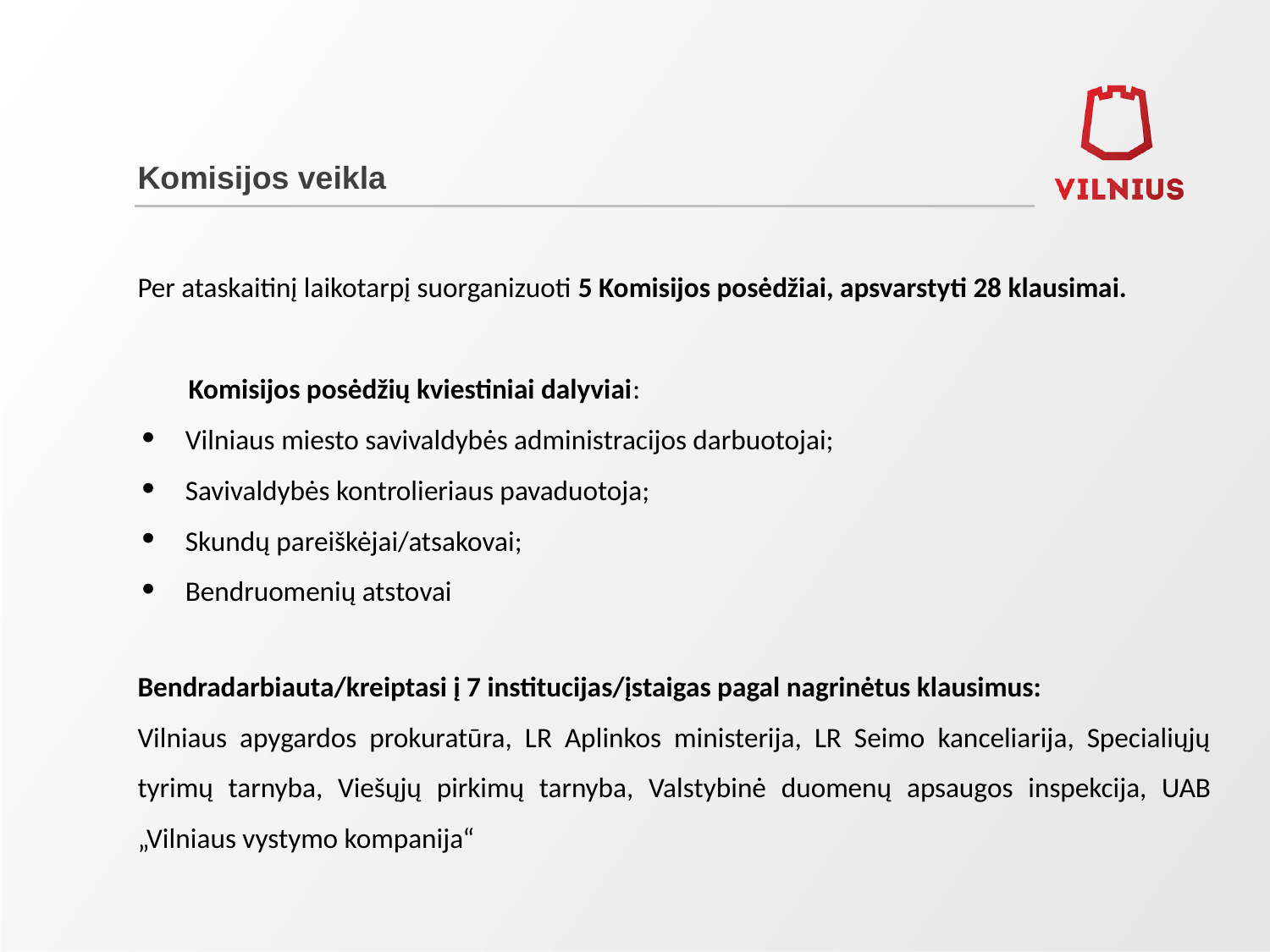

# Komisijos veikla
Per ataskaitinį laikotarpį suorganizuoti 5 Komisijos posėdžiai, apsvarstyti 28 klausimai.

        Komisijos posėdžių kviestiniai dalyviai:
Vilniaus miesto savivaldybės administracijos darbuotojai;
Savivaldybės kontrolieriaus pavaduotoja;
Skundų pareiškėjai/atsakovai;
Bendruomenių atstovai

Bendradarbiauta/kreiptasi į 7 institucijas/įstaigas pagal nagrinėtus klausimus:
Vilniaus apygardos prokuratūra, LR Aplinkos ministerija, LR Seimo kanceliarija, Specialiųjų tyrimų tarnyba, Viešųjų pirkimų tarnyba, Valstybinė duomenų apsaugos inspekcija, UAB „Vilniaus vystymo kompanija“